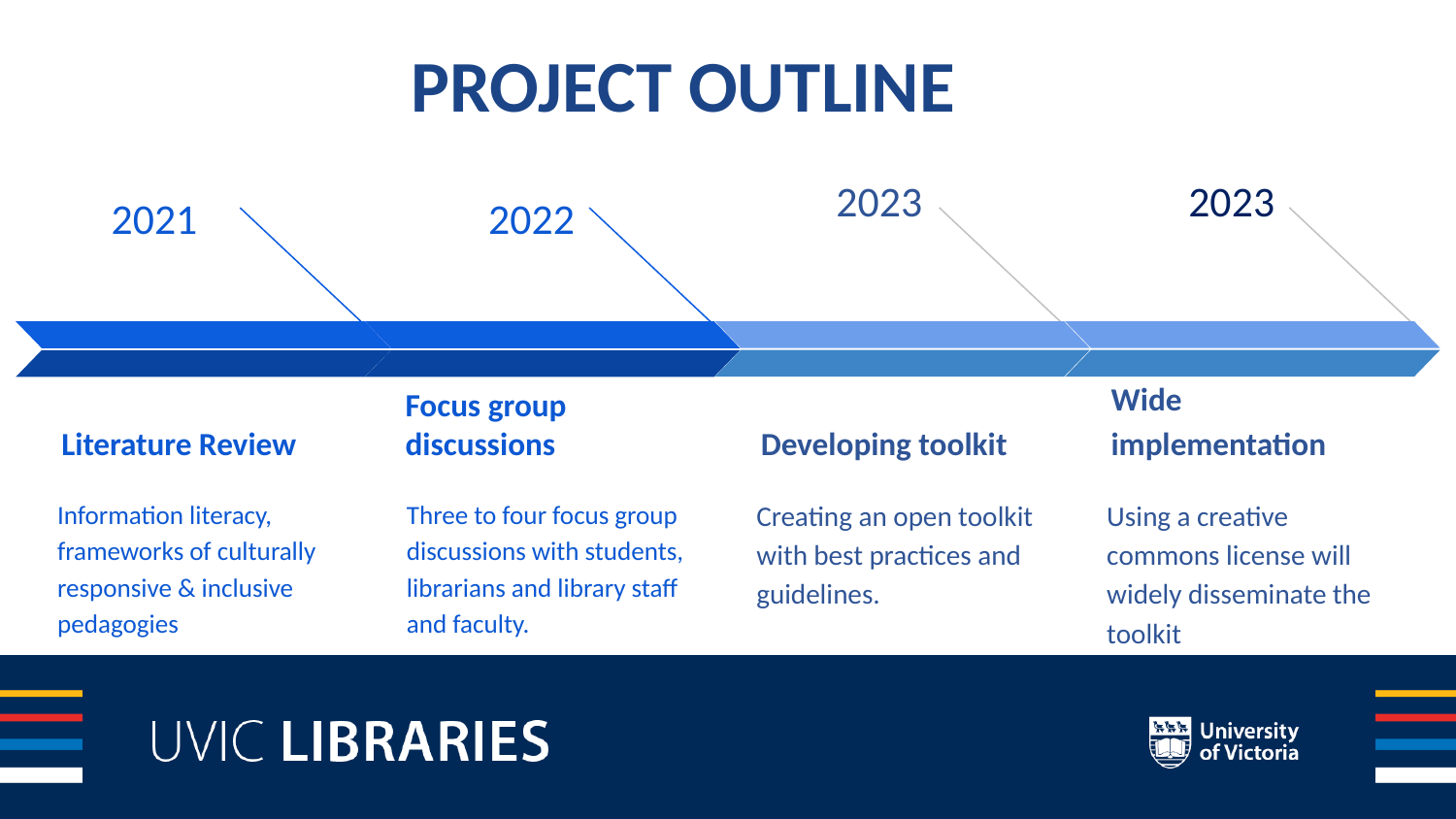

PROJECT OUTLINE
2023

Developing toolkit
Creating an open toolkit with best practices and guidelines.
2023

Wide implementation
Using a creative commons license will widely disseminate the toolkit
2021

Literature Review
Information literacy, frameworks of culturally responsive & inclusive pedagogies
2022

Focus group discussions
Three to four focus group discussions with students, librarians and library staff and faculty.